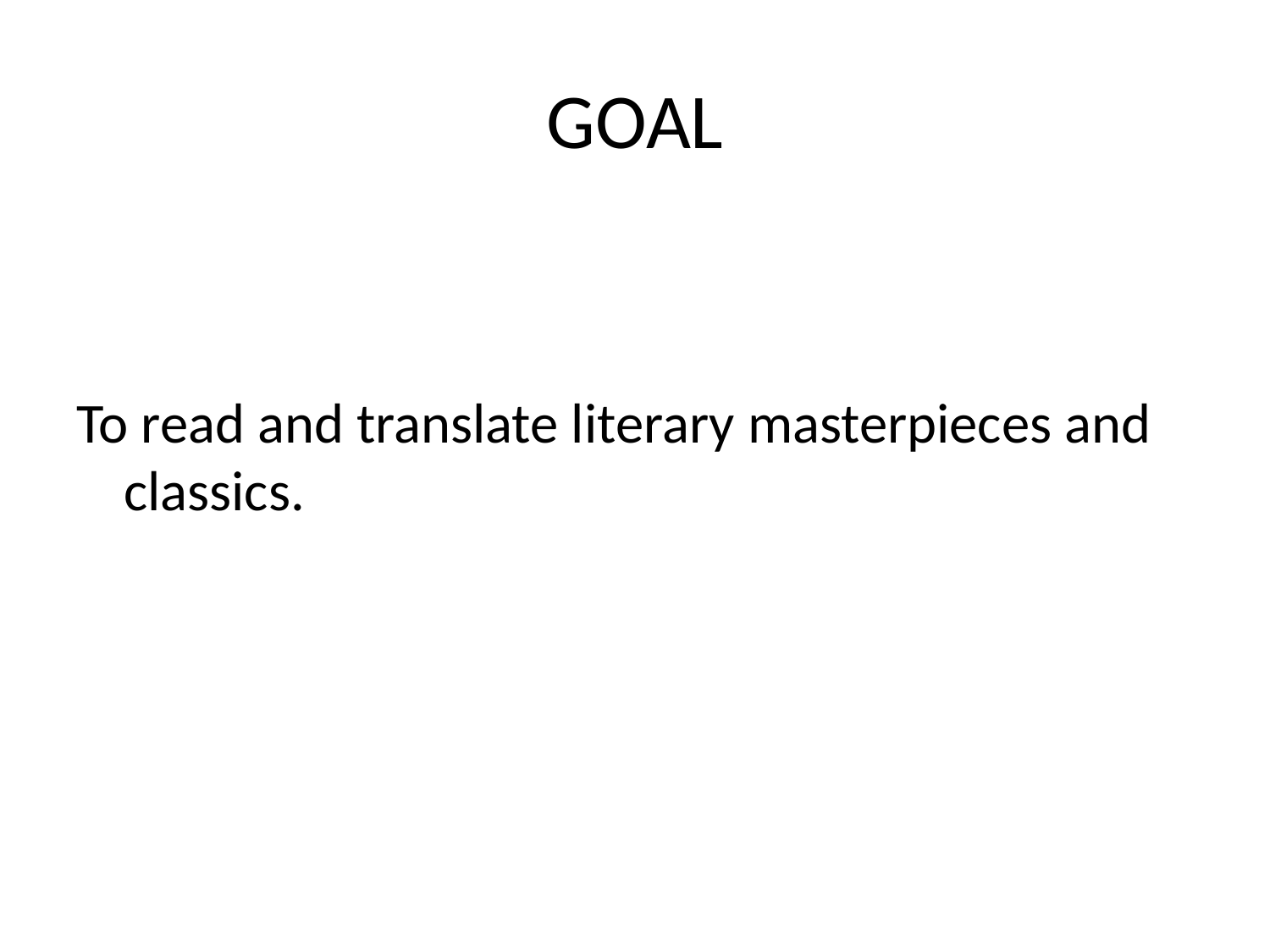

# GOAL

To read and translate literary masterpieces and classics.